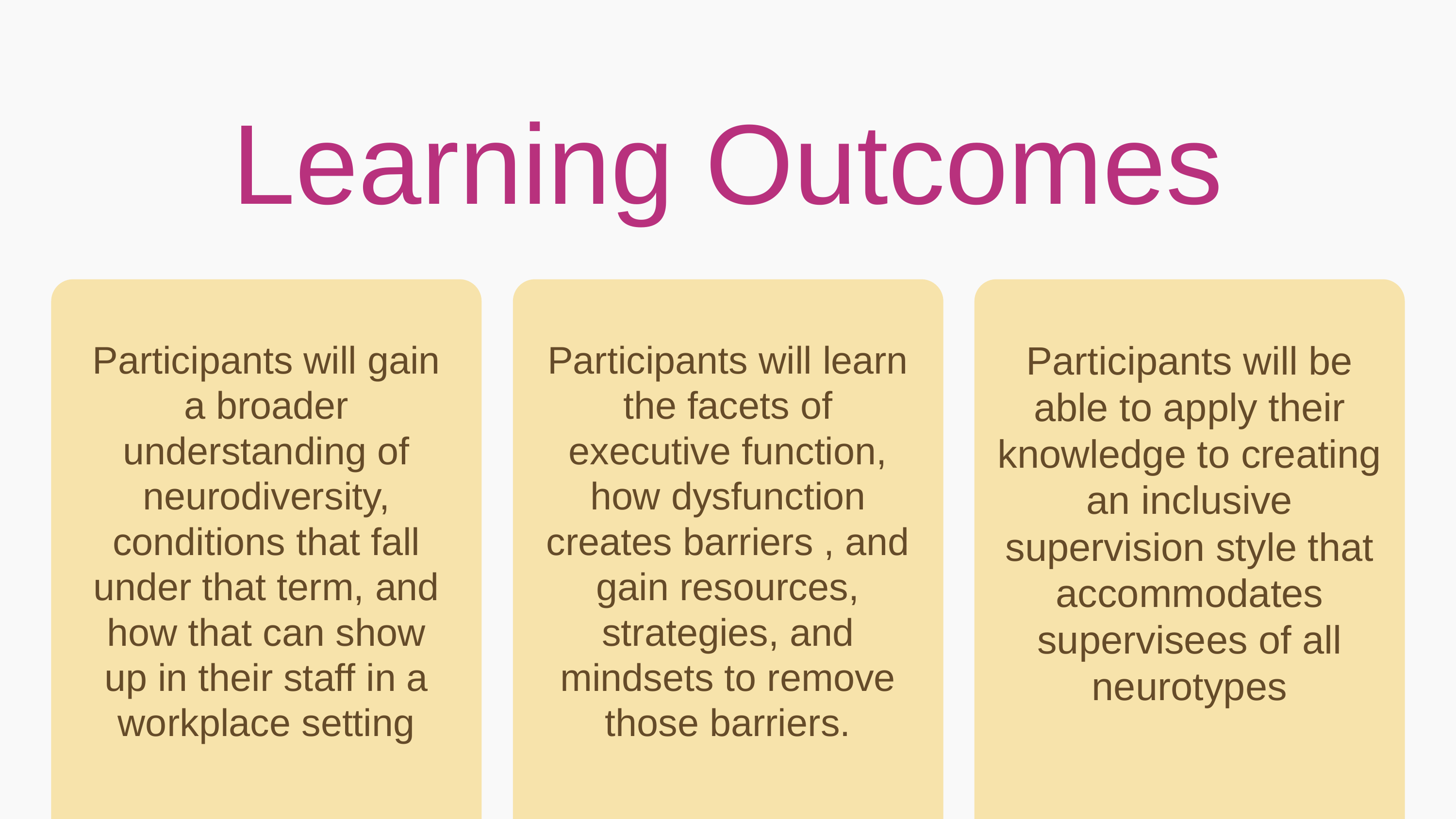

Learning Outcomes

Participants will gain a broader understanding of neurodiversity, conditions that fall under that term, and how that can show up in their staff in a workplace setting
Participants will learn the facets of executive function, how dysfunction creates barriers , and gain resources, strategies, and mindsets to remove those barriers.
Participants will be able to apply their knowledge to creating an inclusive supervision style that accommodates supervisees of all neurotypes